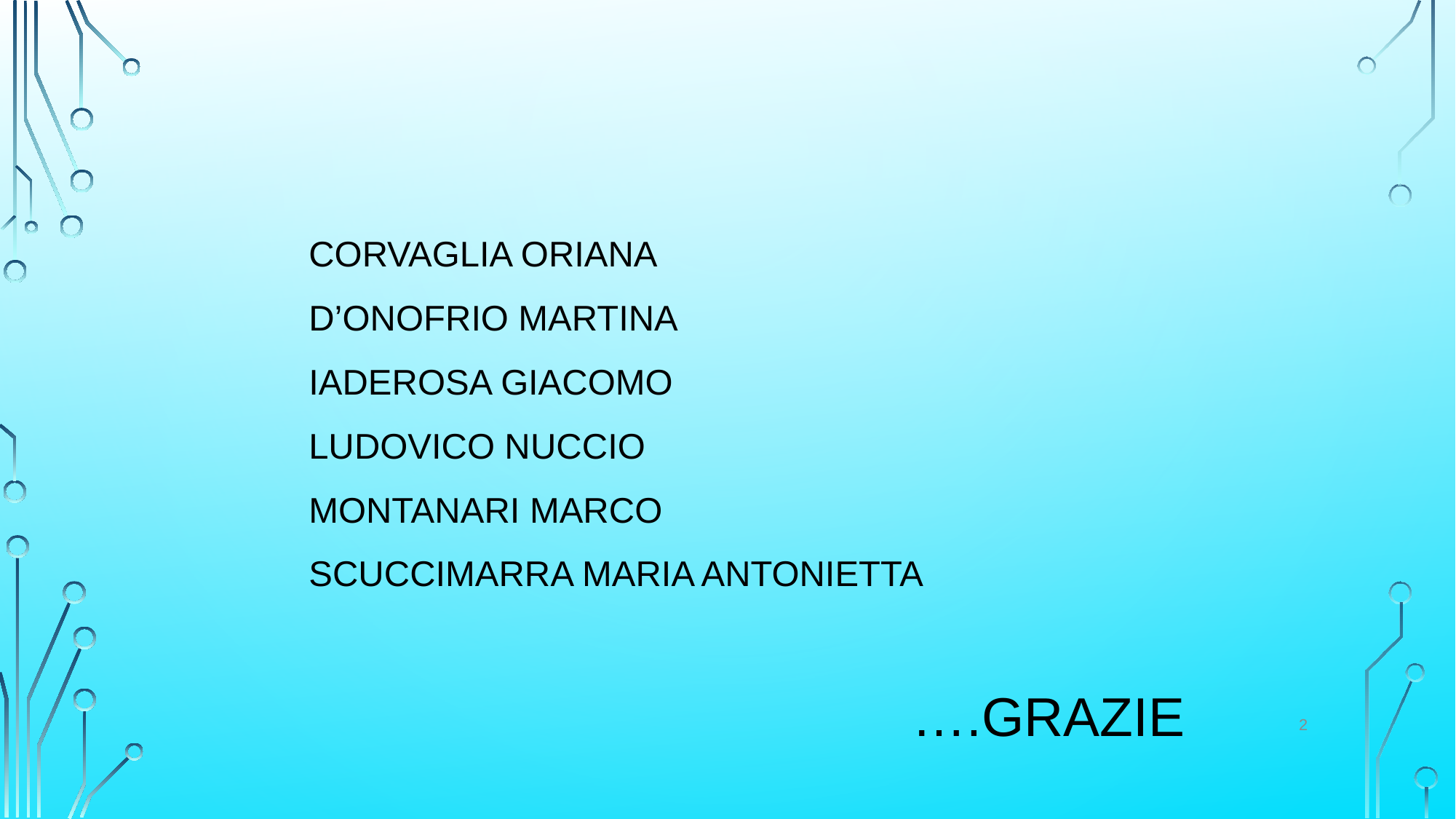

Corvaglia Oriana
D’Onofrio Martina
Iaderosa Giacomo
Ludovico Nuccio
Montanari Marco
Scuccimarra Maria Antonietta
# ….Grazie
2